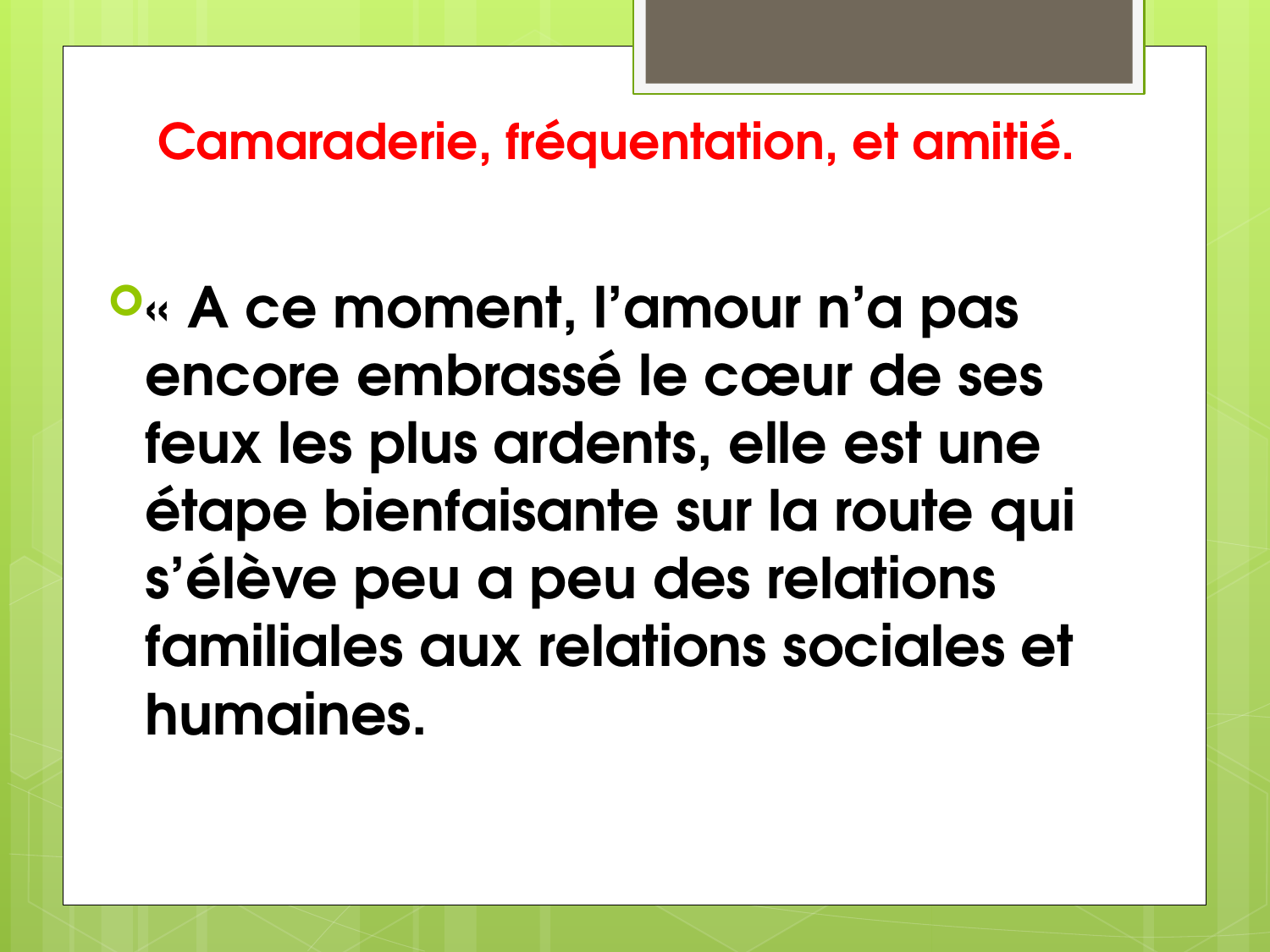

# Camaraderie, fréquentation, et amitié.

« A ce moment, l’amour n’a pas encore embrassé le cœur de ses feux les plus ardents, elle est une étape bienfaisante sur la route qui s’élève peu a peu des relations familiales aux relations sociales et humaines.